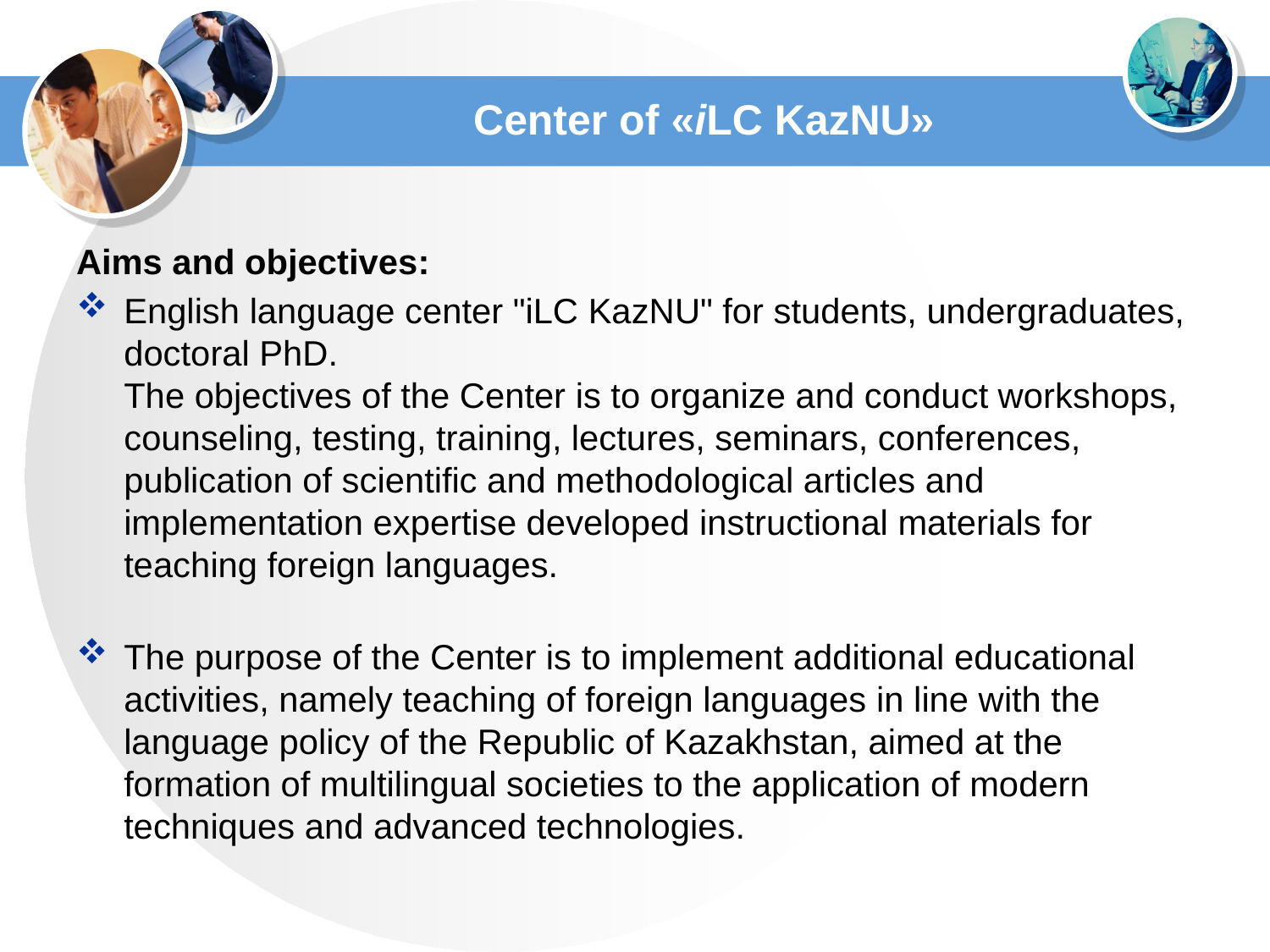

# Center of «iLC KazNU»
Aims and objectives:
English language center "iLC KazNU" for students, undergraduates, doctoral PhD.
The objectives of the Center is to organize and conduct workshops, counseling, testing, training, lectures, seminars, conferences, publication of scientific and methodological articles and implementation expertise developed instructional materials for teaching foreign languages.
The purpose of the Center is to implement additional educational activities, namely teaching of foreign languages ​​in line with the language policy of the Republic of Kazakhstan, aimed at the formation of multilingual societies to the application of modern techniques and advanced technologies.